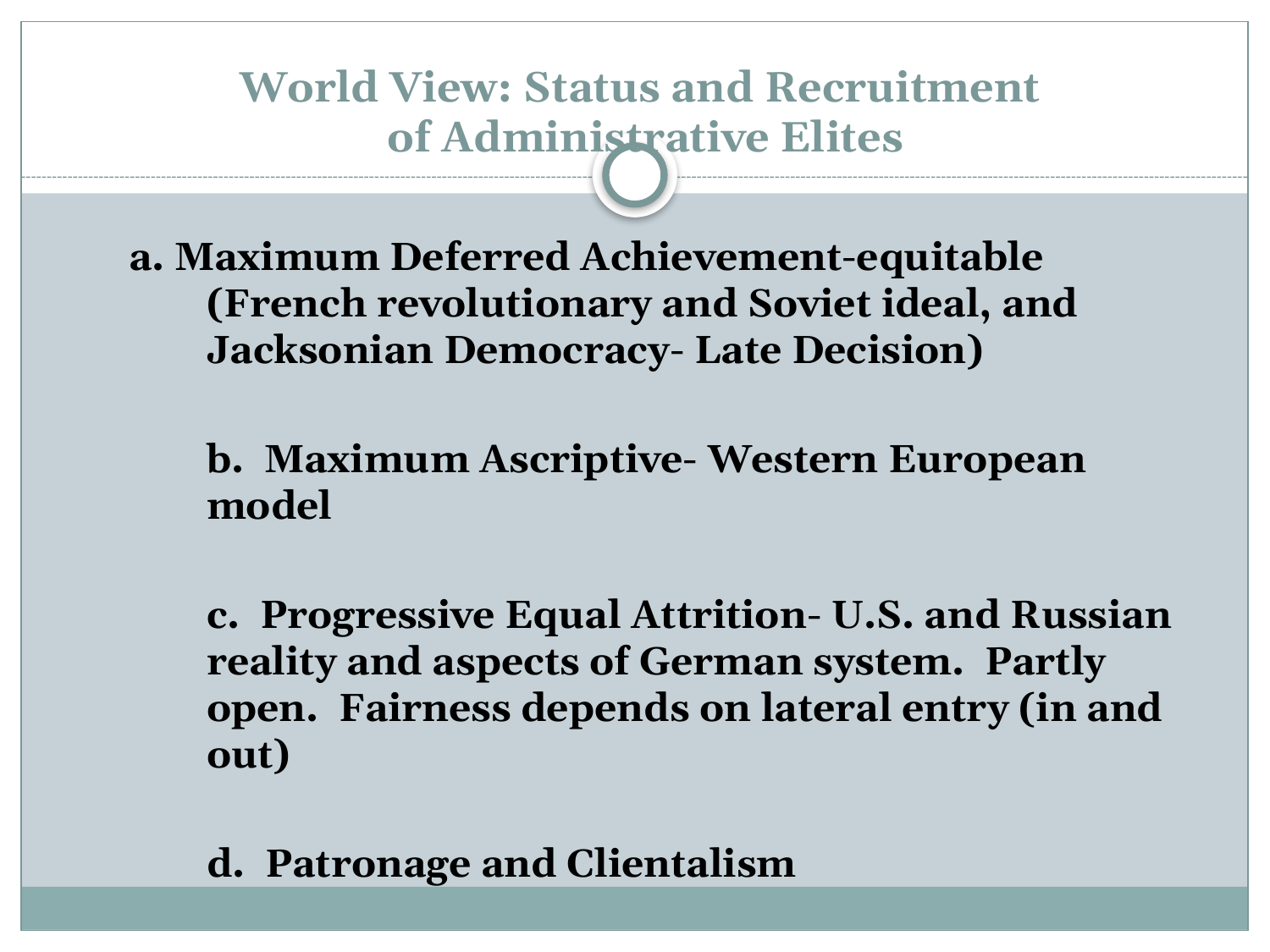

# World View: Status and Recruitment of Administrative Elites

a. Maximum Deferred Achievement-equitable  (French revolutionary and Soviet ideal, and Jacksonian Democracy- Late Decision)

	b.  Maximum Ascriptive- Western European model

	c.  Progressive Equal Attrition- U.S. and Russian reality and aspects of German system.  Partly open.  Fairness depends on lateral entry (in and out)

	d.  Patronage and Clientalism